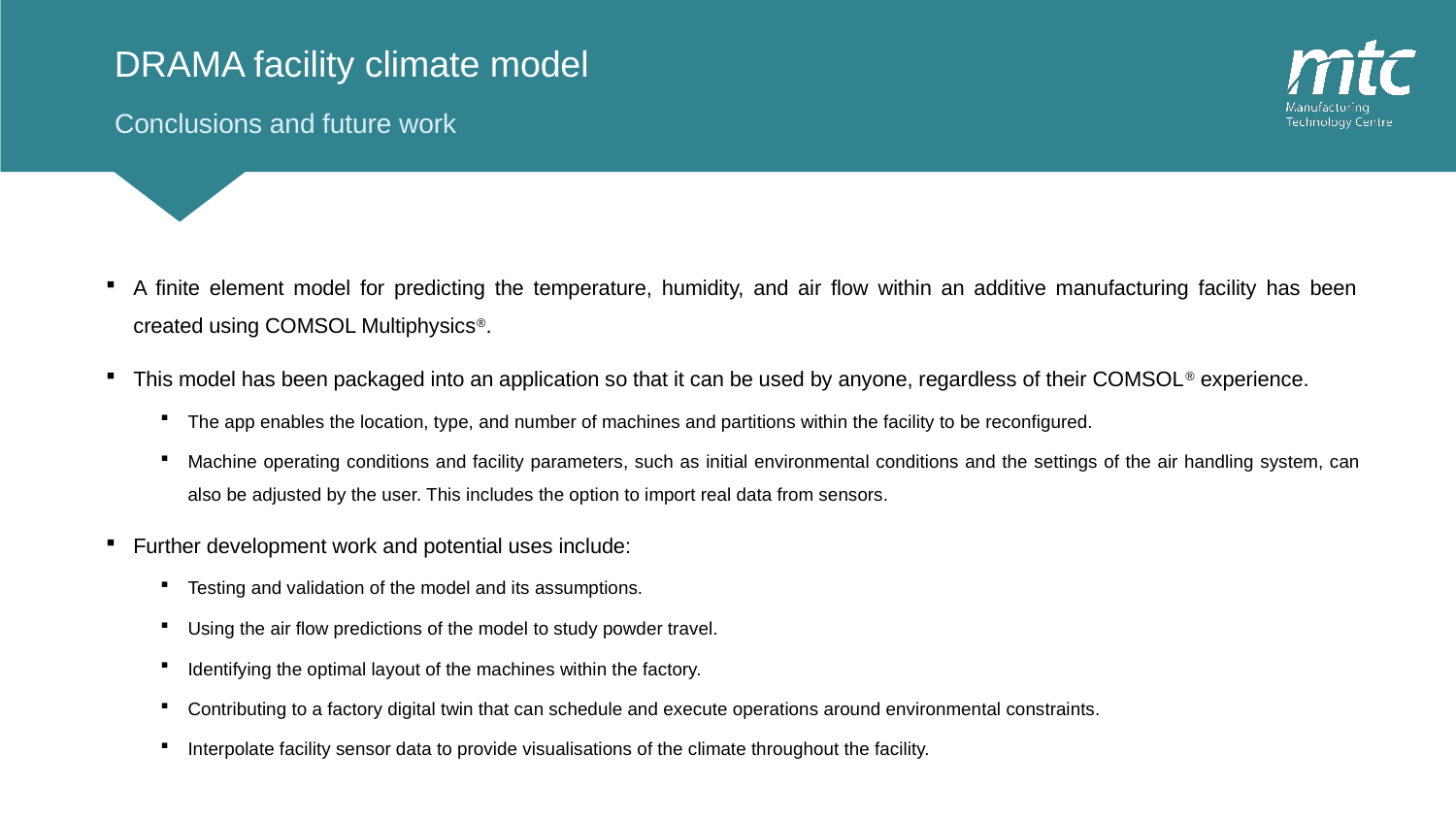

# DRAMA facility climate model
Conclusions and future work
A finite element model for predicting the temperature, humidity, and air flow within an additive manufacturing facility has been created using COMSOL Multiphysics®.
This model has been packaged into an application so that it can be used by anyone, regardless of their COMSOL® experience.
The app enables the location, type, and number of machines and partitions within the facility to be reconfigured.
Machine operating conditions and facility parameters, such as initial environmental conditions and the settings of the air handling system, can also be adjusted by the user. This includes the option to import real data from sensors.
Further development work and potential uses include:
Testing and validation of the model and its assumptions.
Using the air flow predictions of the model to study powder travel.
Identifying the optimal layout of the machines within the factory.
Contributing to a factory digital twin that can schedule and execute operations around environmental constraints.
Interpolate facility sensor data to provide visualisations of the climate throughout the facility.